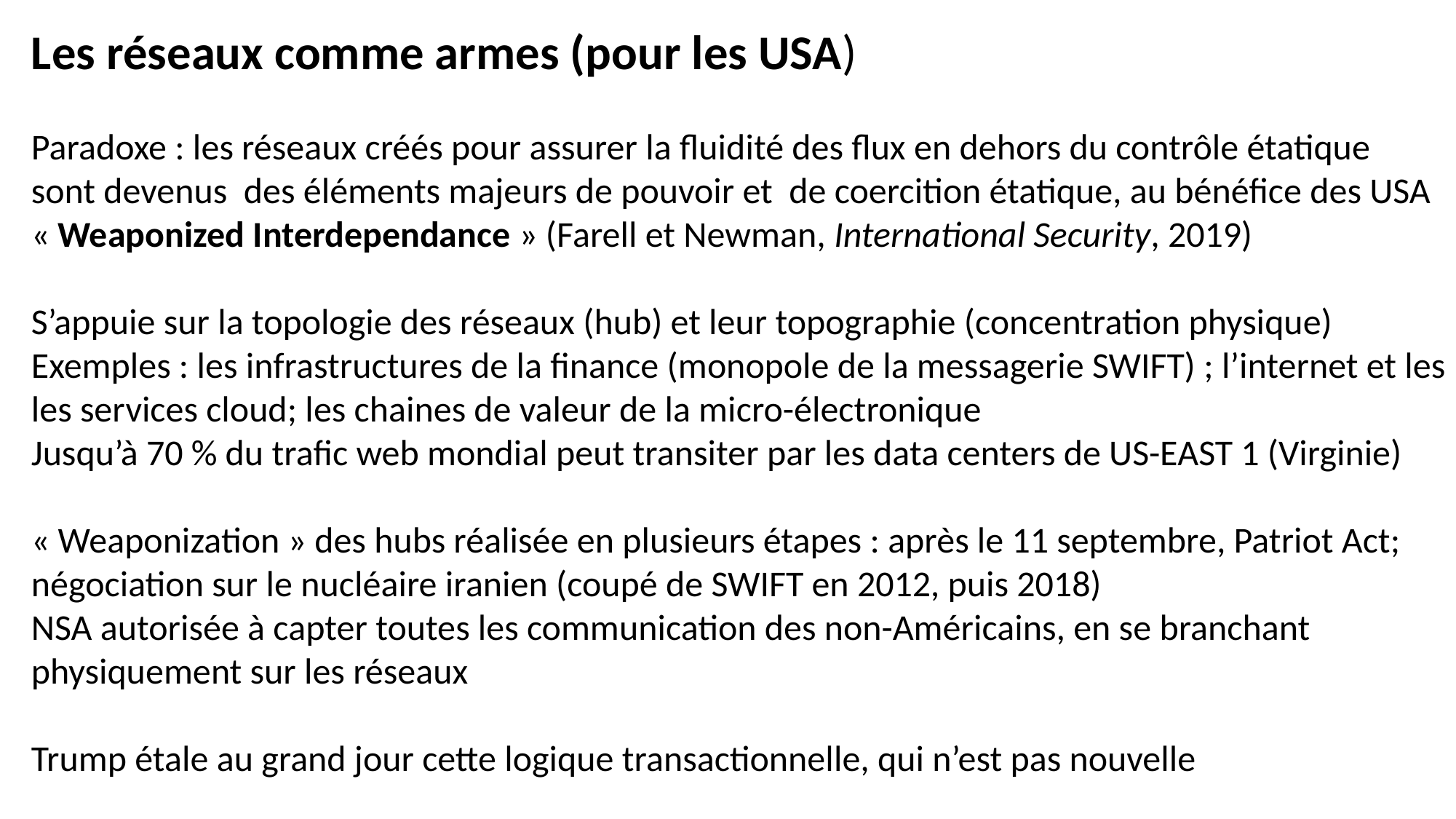

Les réseaux comme armes (pour les USA)

Paradoxe : les réseaux créés pour assurer la fluidité des flux en dehors du contrôle étatique
sont devenus  des éléments majeurs de pouvoir et  de coercition étatique, au bénéfice des USA
« Weaponized Interdependance » (Farell et Newman, International Security, 2019)

S’appuie sur la topologie des réseaux (hub) et leur topographie (concentration physique)
Exemples : les infrastructures de la finance (monopole de la messagerie SWIFT) ; l’internet et les
les services cloud; les chaines de valeur de la micro-électronique
Jusqu’à 70 % du trafic web mondial peut transiter par les data centers de US-EAST 1 (Virginie)

« Weaponization » des hubs réalisée en plusieurs étapes : après le 11 septembre, Patriot Act;
négociation sur le nucléaire iranien (coupé de SWIFT en 2012, puis 2018)
NSA autorisée à capter toutes les communication des non-Américains, en se branchant
physiquement sur les réseaux

Trump étale au grand jour cette logique transactionnelle, qui n’est pas nouvelle